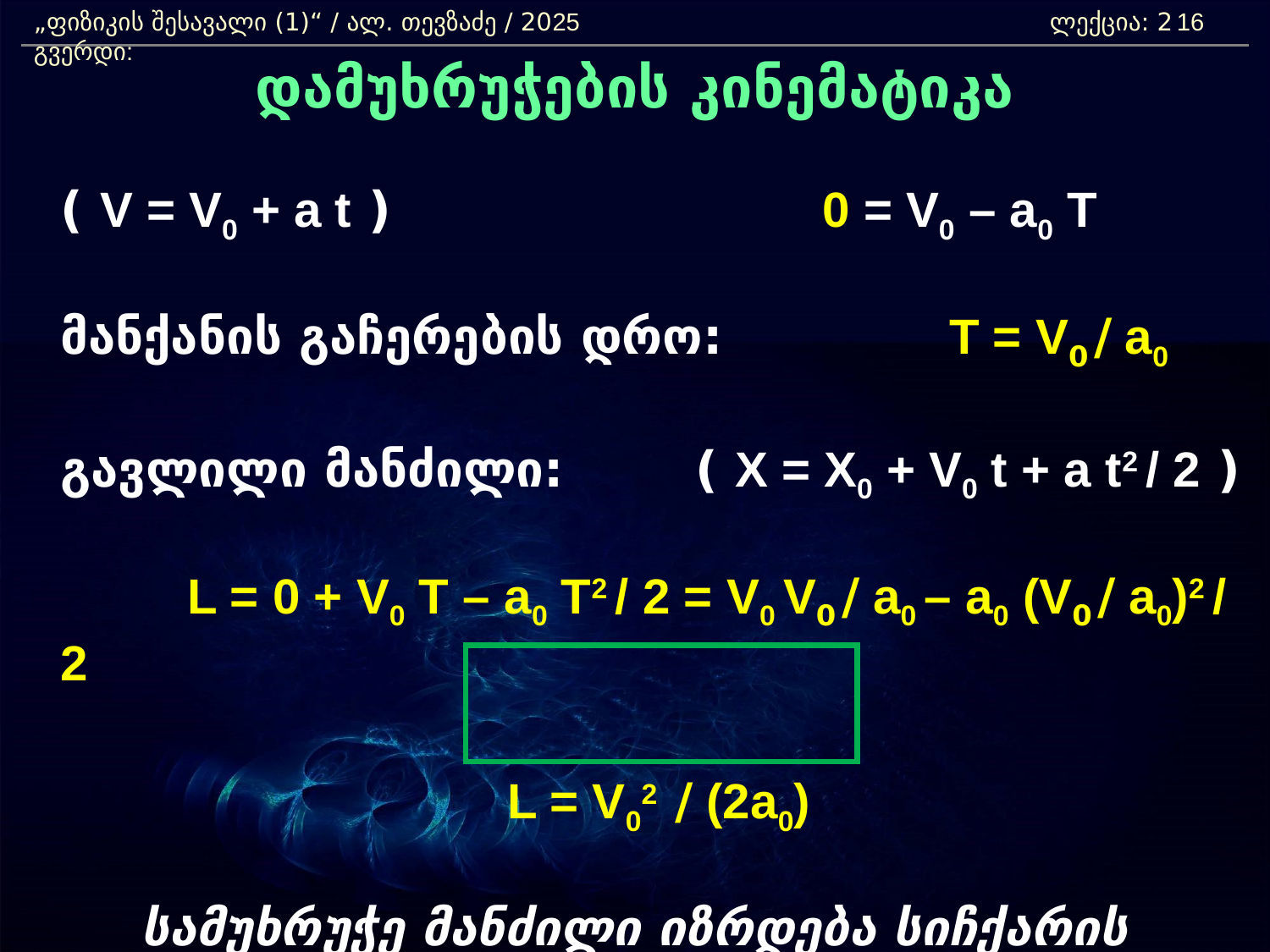

„ფიზიკის შესავალი (1)“ / ალ. თევზაძე / 2025 				ლექცია: 2	    გვერდი:
16
დამუხრუჭების კინემატიკა

 	( V = V0 + a t ) 				0 = V0 – a0 T

	მანქანის გაჩერების დრო:		T = V0 / a0

	გავლილი მანძილი: 	( X = X0 + V0 t + a t2 / 2 )

		L = 0 + V0 T – a0 T2 / 2 = V0 V0 / a0 – a0 (V0 / a0)2 / 2

	L = V02  / (2a0)

სამუხრუჭე მანძილი იზრდება სიჩქარის კვადრატის პროპორციულად